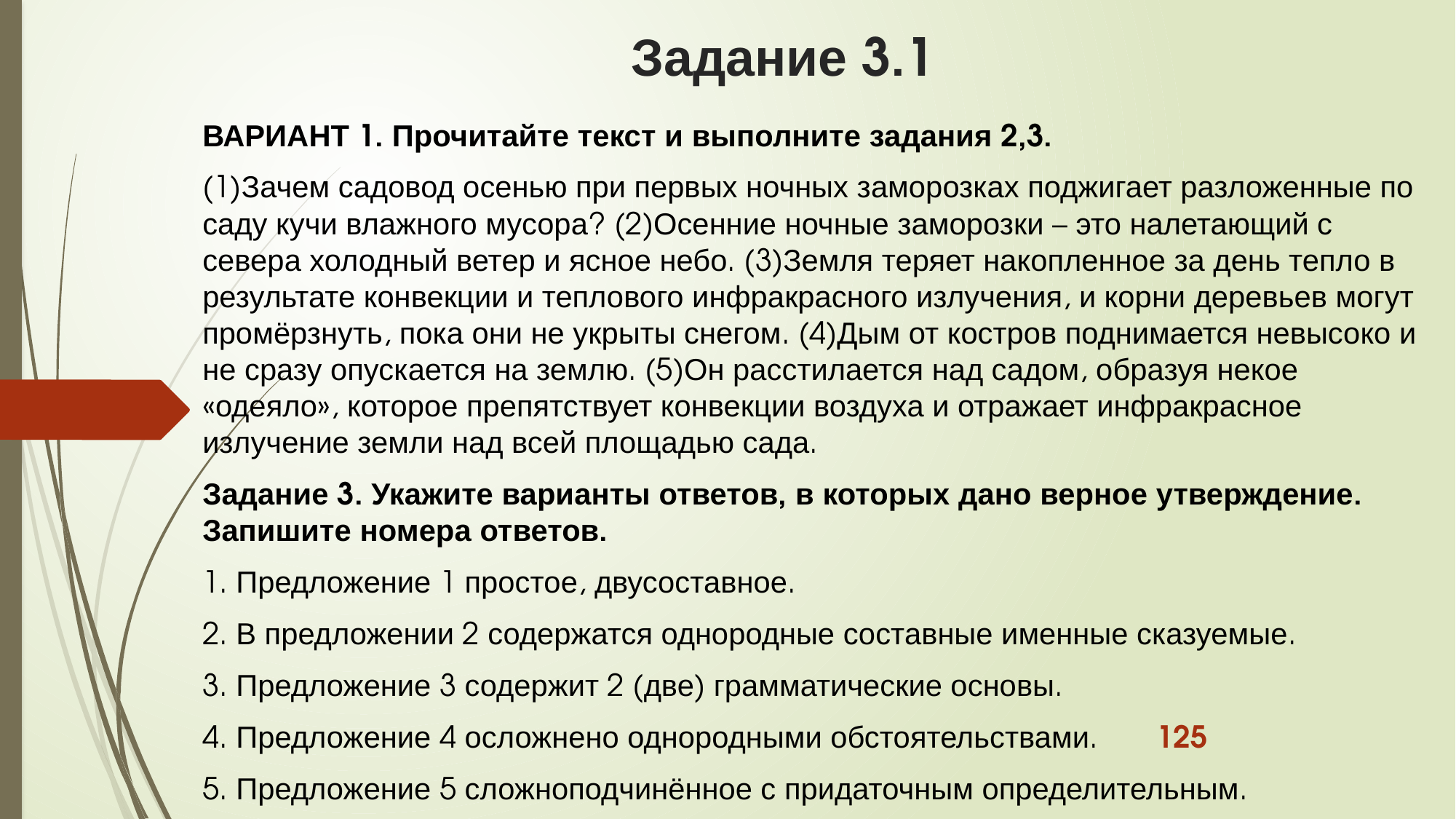

# Задание 3.1
ВАРИАНТ 1. Прочитайте текст и выполните задания 2,3.
(1)Зачем садовод осенью при первых ночных заморозках поджигает разложенные по саду кучи влажного мусора? (2)Осенние ночные заморозки – это налетающий с севера холодный ветер и ясное небо. (3)Земля теряет накопленное за день тепло в результате конвекции и теплового инфракрасного излучения, и корни деревьев могут промёрзнуть, пока они не укрыты снегом. (4)Дым от костров поднимается невысоко и не сразу опускается на землю. (5)Он расстилается над садом, образуя некое «одеяло», которое препятствует конвекции воздуха и отражает инфракрасное излучение земли над всей площадью сада.
Задание 3. Укажите варианты ответов, в которых дано верное утверждение. Запишите номера ответов.
1. Предложение 1 простое, двусоставное.
2. В предложении 2 содержатся однородные составные именные сказуемые.
3. Предложение 3 содержит 2 (две) грамматические основы.
4. Предложение 4 осложнено однородными обстоятельствами.       125
5. Предложение 5 сложноподчинённое с придаточным определительным.